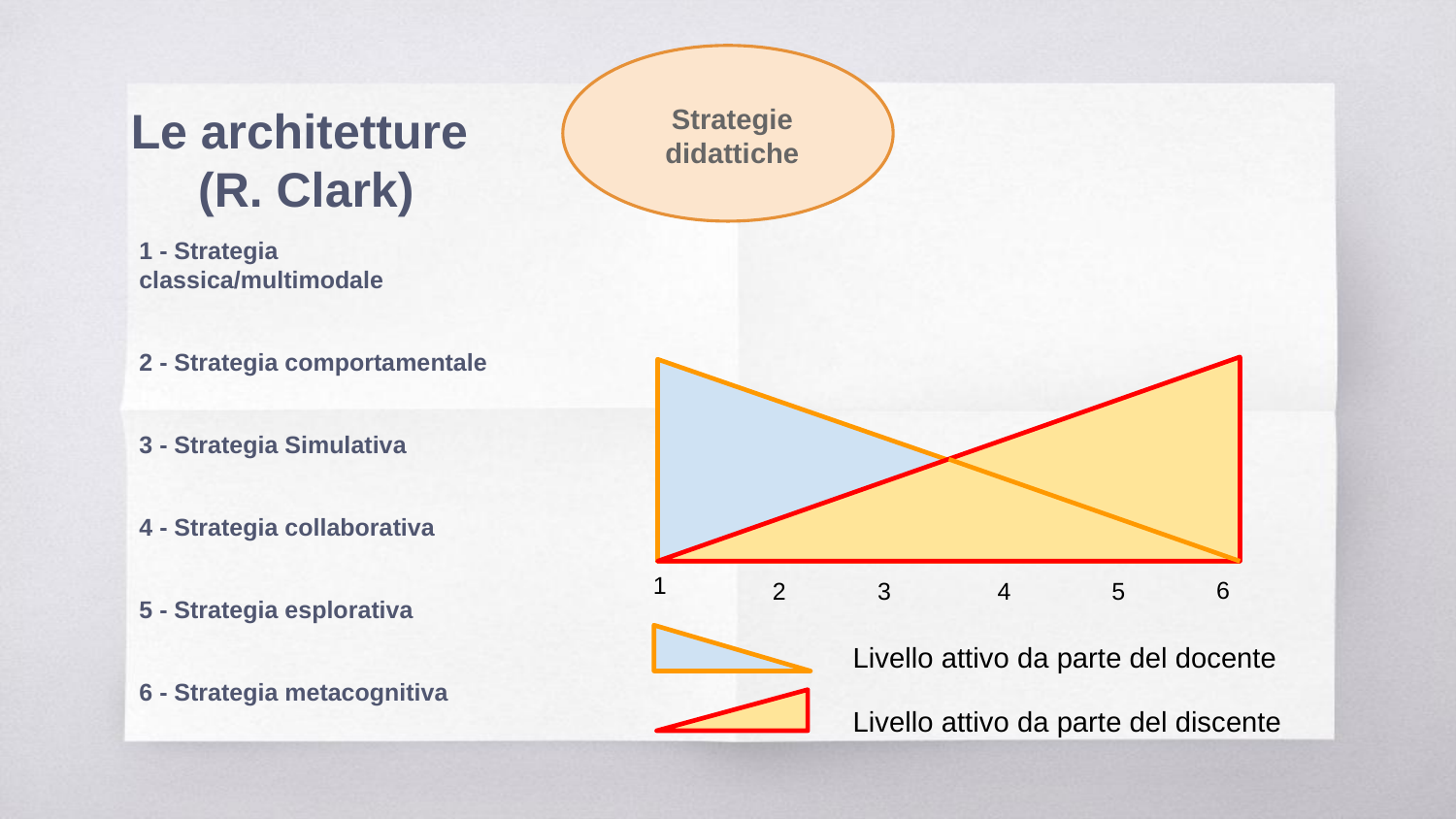

# Le architetture
(R. Clark)
Strategie didattiche

1 - Strategia classica/multimodale

2 - Strategia comportamentale

3 - Strategia Simulativa

4 - Strategia collaborativa

5 - Strategia esplorativa

6 - Strategia metacognitiva

1
6
2
3
4
5

Livello attivo da parte del docente

Livello attivo da parte del discente